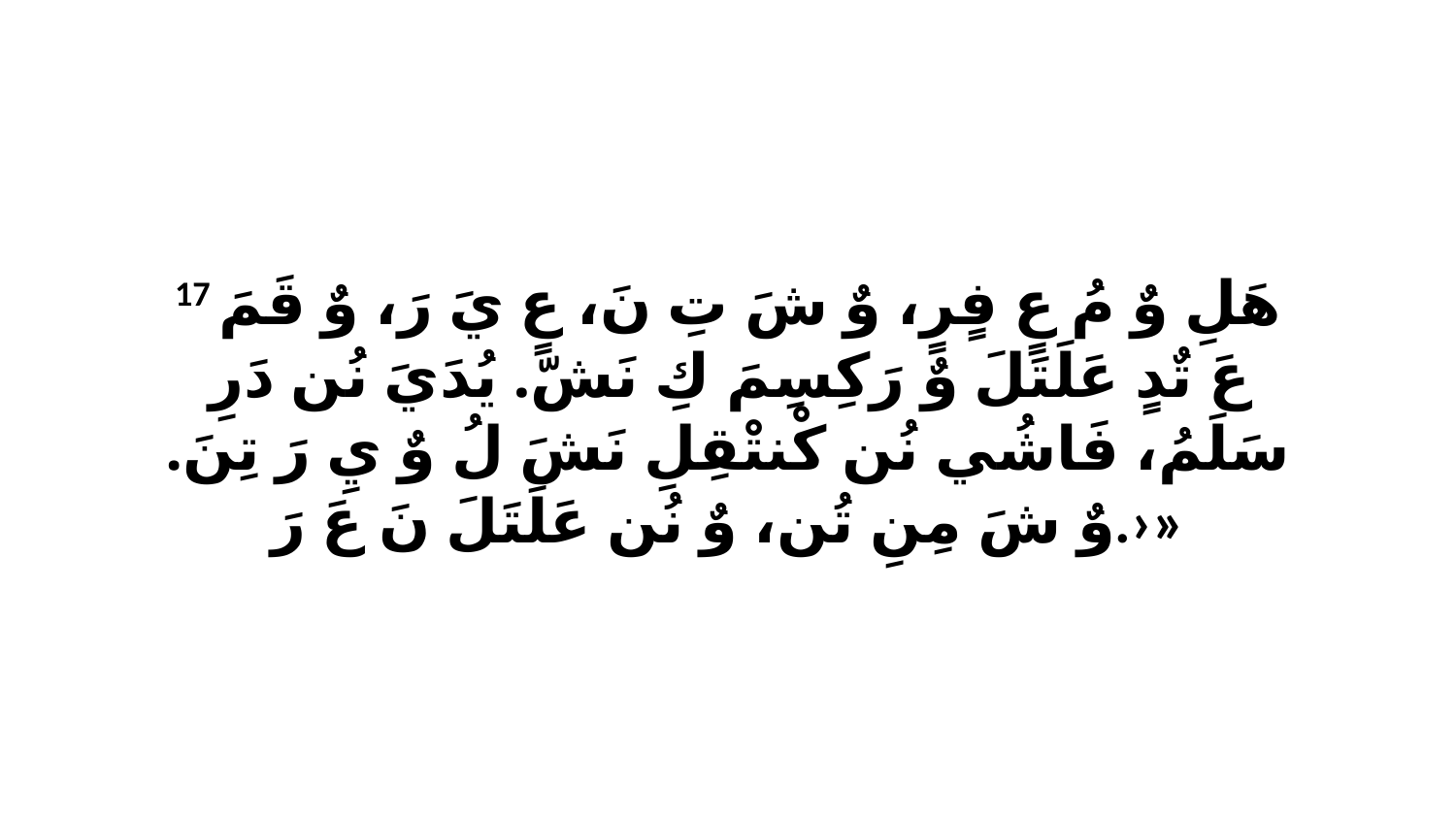

17 هَلِ وٌ مُ عٍ فٍرٍ، وٌ شَ تِ نَ، عٍ يَ رَ، وٌ قَمَ عَ تٌدٍ عَلَتَلَ وٌ رَكِسِمَ كِ نَشّ. يُدَيَ نُن دَرِ سَلَمُ، فَاشُي نُن كْنتْقِلِ نَشَ لُ وٌ يِ رَ تِنَ. وٌ شَ مِنِ تُن، وٌ نُن عَلَتَلَ نَ عَ رَ.›»